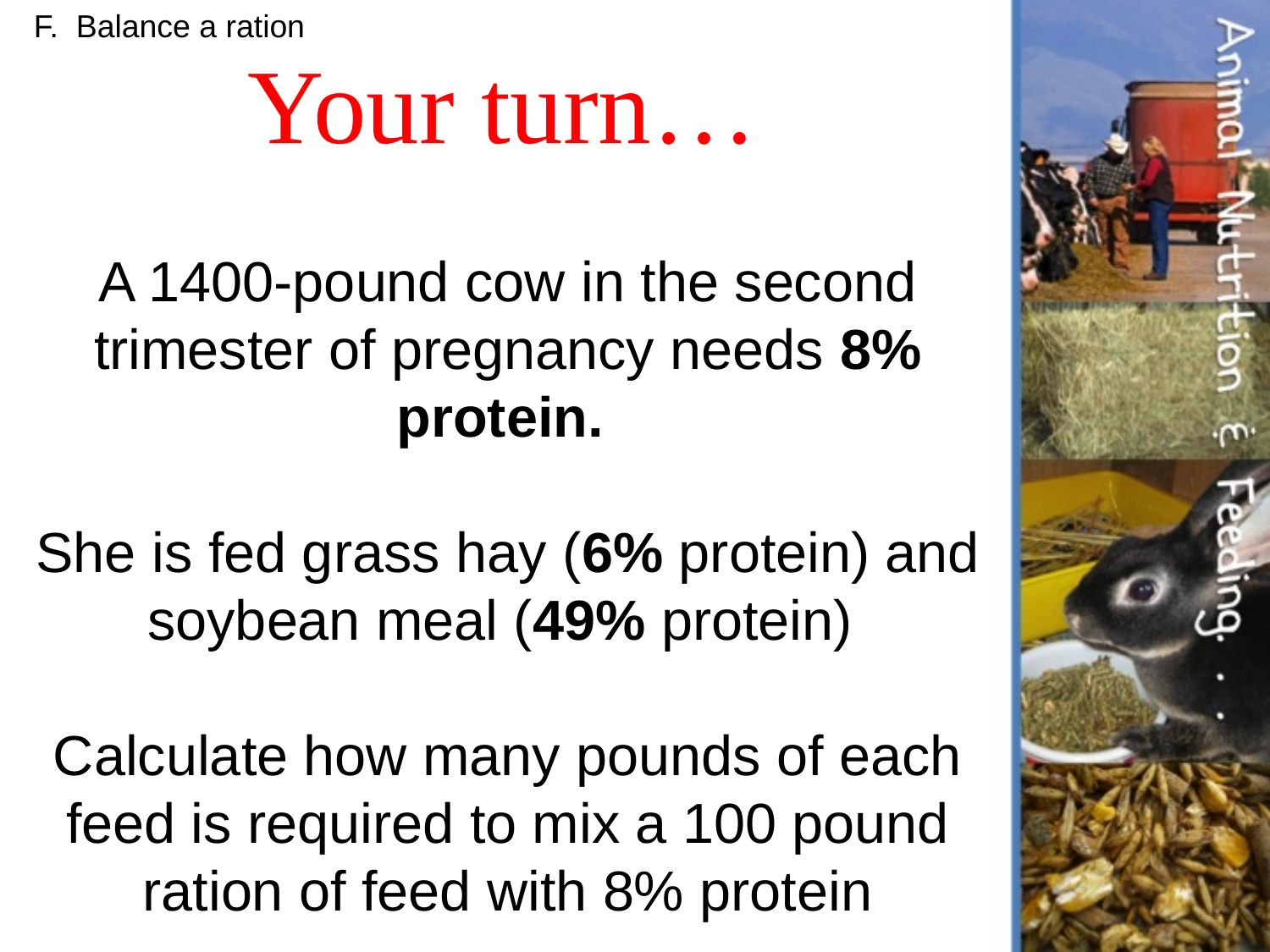

F.  Balance a ration
Your turn…

A 1400-pound cow in the second trimester of pregnancy needs 8% protein.

She is fed grass hay (6% protein) and soybean meal (49% protein)

Calculate how many pounds of each feed is required to mix a 100 pound ration of feed with 8% protein